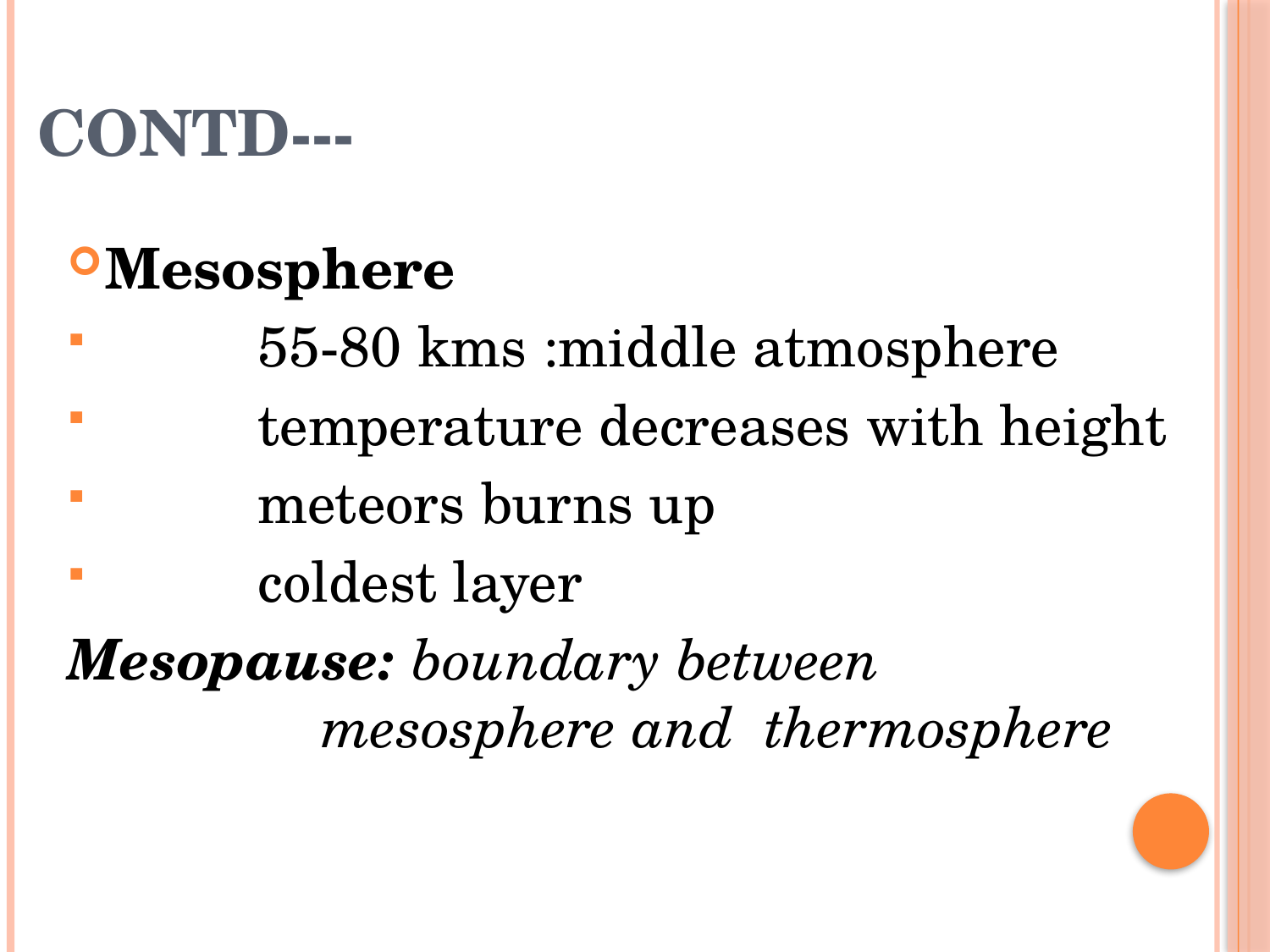

# Contd---
Mesosphere
	55-80 kms :middle atmosphere
	temperature decreases with height
	meteors burns up
	coldest layer
Mesopause: boundary between 				mesosphere and  thermosphere